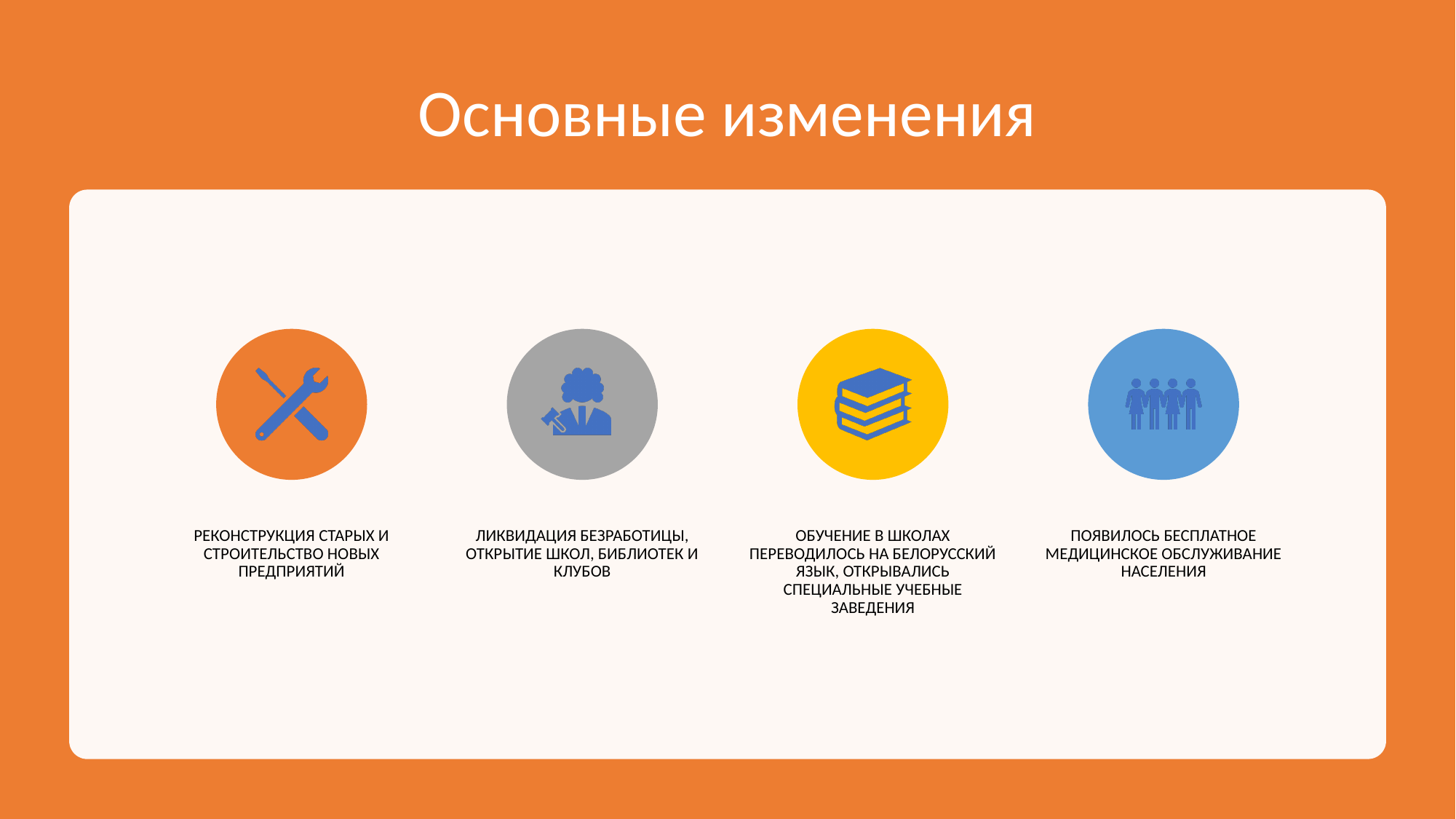

# Основные изменения

Реконструкция старых и строительство новых предприятий
Ликвидация безработицы, открытие школ, библиотек и клубов
Обучение в школах переводилось на белорусский язык, открывались специальные учебные заведения
Появилось бесплатное медицинское обслуживание населения